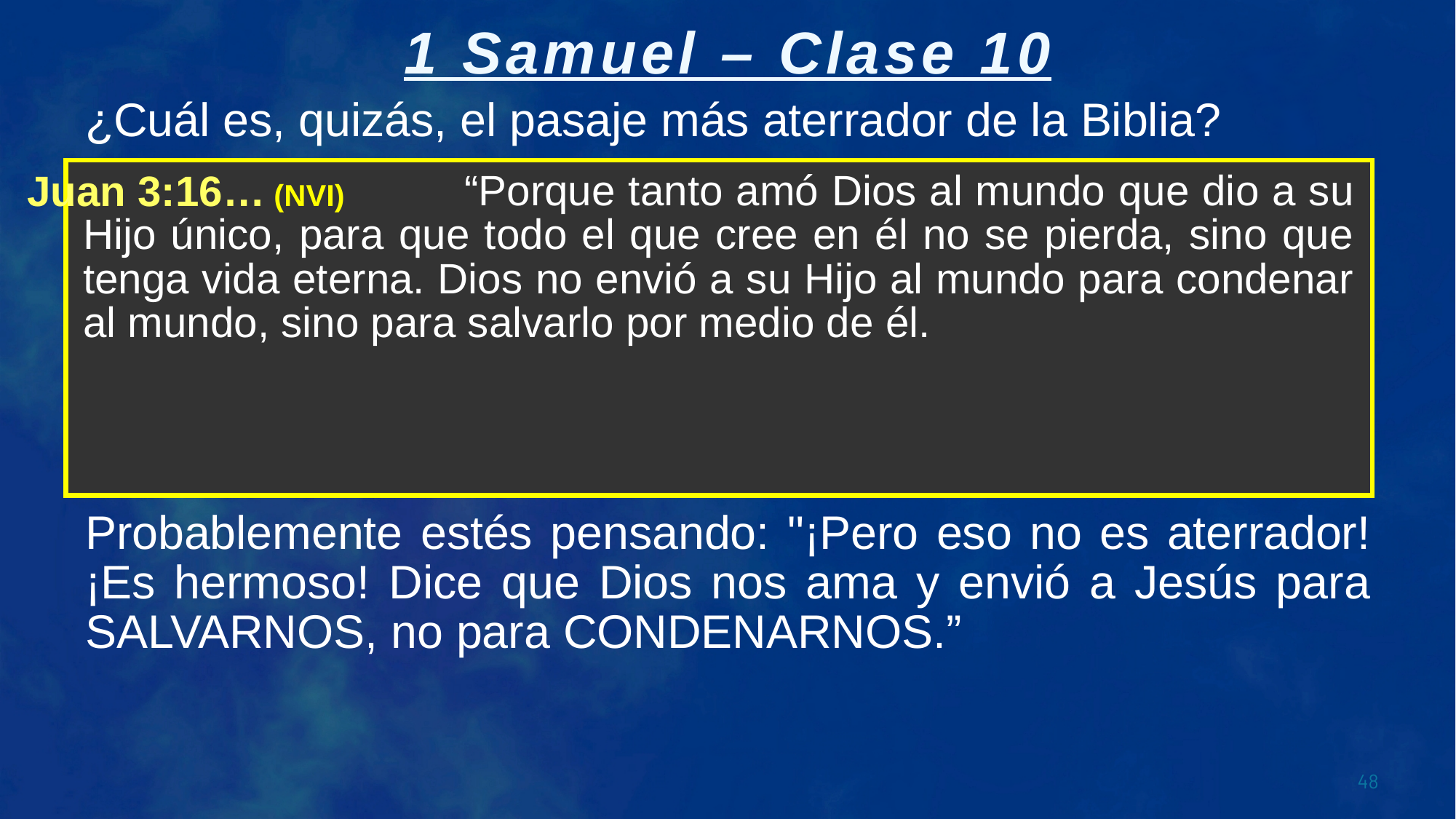

¿Cuál es, quizás, el pasaje más aterrador de la Biblia?
                             “Porque tanto amó Dios al mundo que dio a su Hijo único, para que todo el que cree en él no se pierda, sino que tenga vida eterna. Dios no envió a su Hijo al mundo para condenar al mundo, sino para salvarlo por medio de él.
Juan 3:16… (NVI)
Probablemente estés pensando: "¡Pero eso no es aterrador! ¡Es hermoso! Dice que Dios nos ama y envió a Jesús para SALVARNOS, no para CONDENARNOS.”